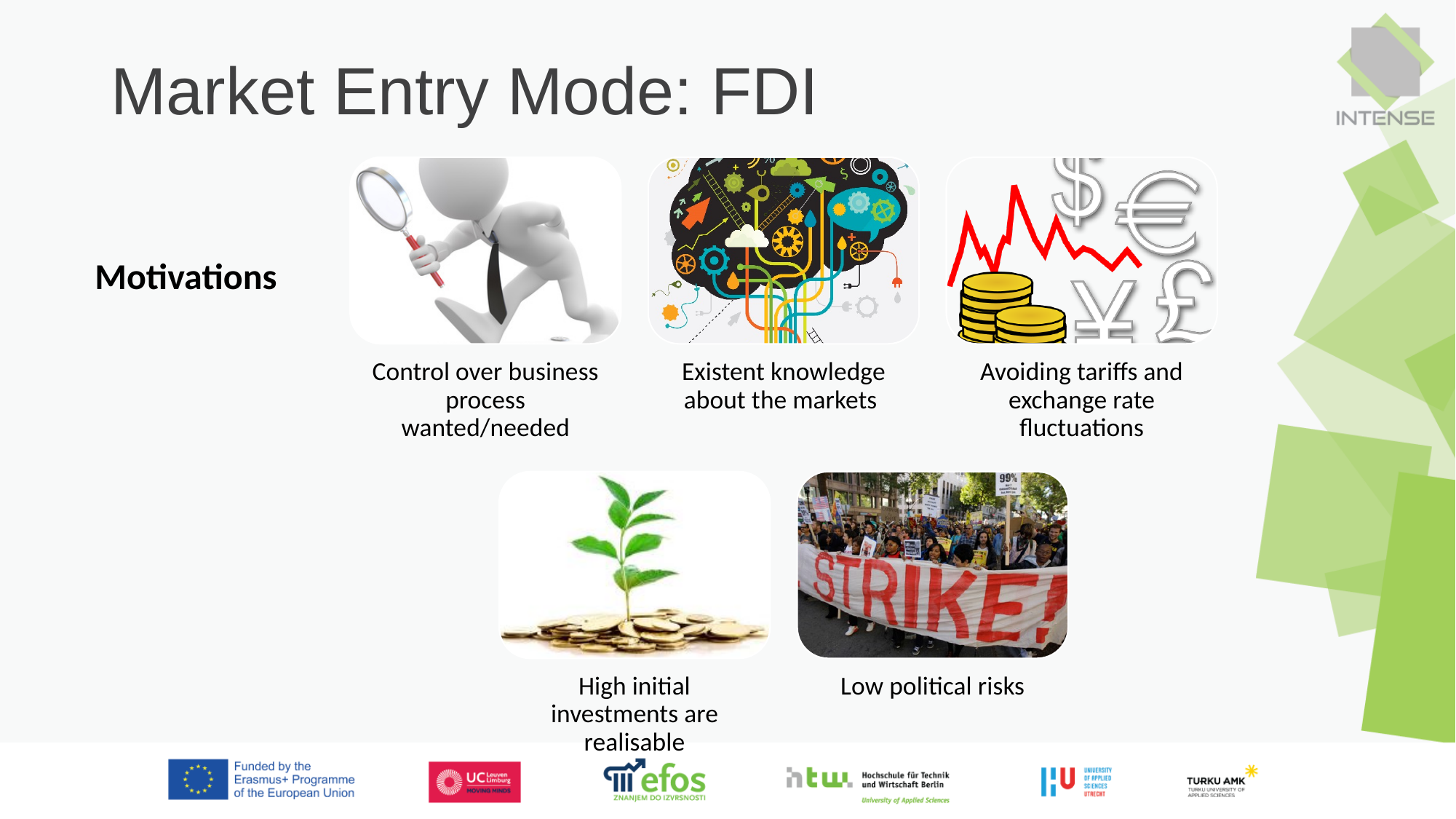

Market Entry Mode: FDI
Control over business process wanted/needed
Existent knowledge about the markets
Avoiding tariffs and exchange rate fluctuations
High initial investments are realisable
Low political risks
Motivations
51